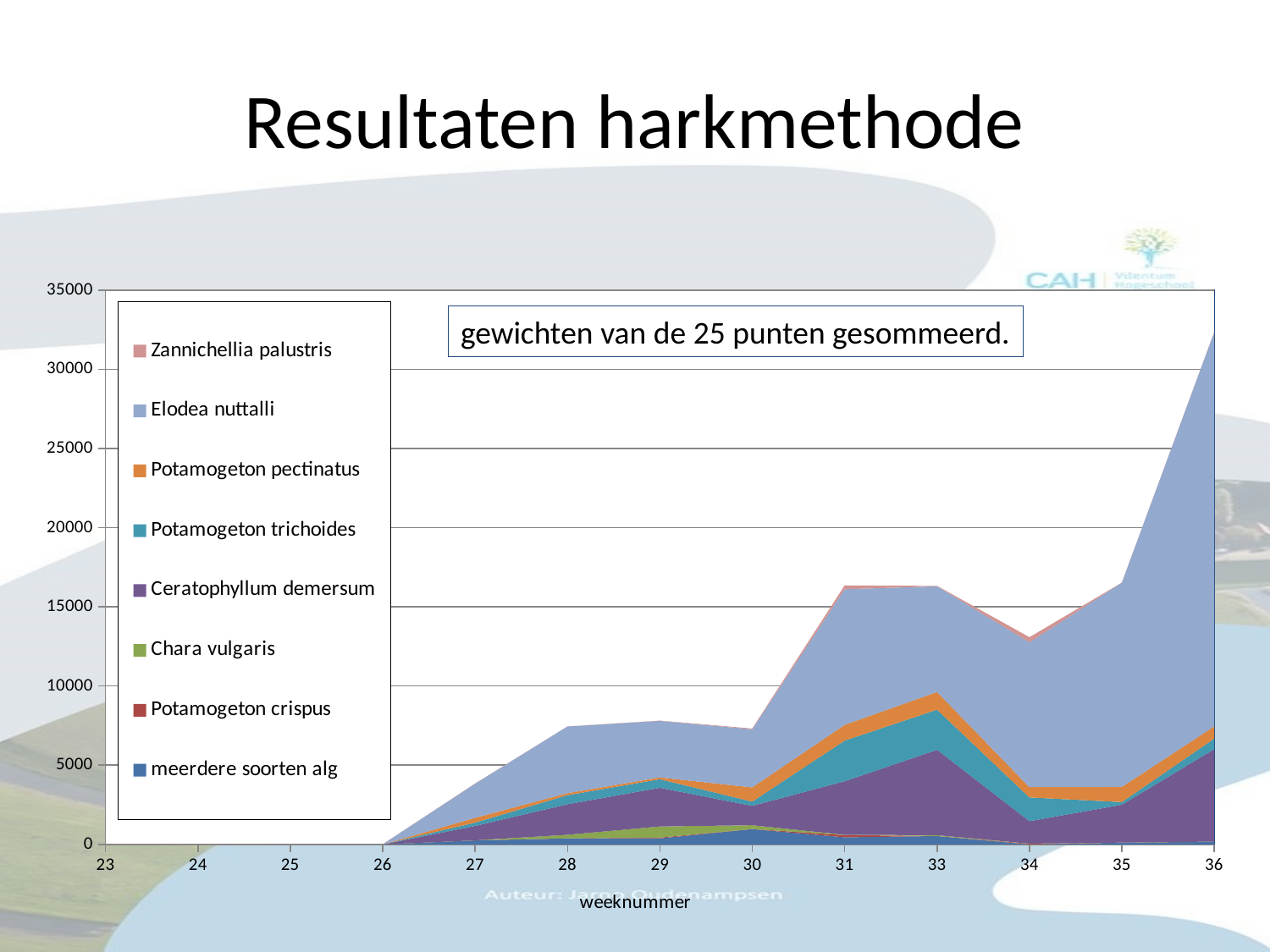

# Resultaten harkmethode

### Chart

| Category | meerdere soorten alg | Potamogeton crispus | Chara vulgaris | Ceratophyllum demersum | Potamogeton trichoides | Potamogeton pectinatus | Elodea nuttalli | Zannichellia palustris |
|---|---|---|---|---|---|---|---|---|
| 23 | 0.0 | 0.0 | 0.0 | 0.0 | 0.0 | 0.0 | 0.0 | 0.0 |
| 24 | 0.0 | 0.0 | 0.0 | 0.0 | 0.0 | 0.0 | 0.0 | 0.0 |
| 25 | 2.0 | 0.0 | 0.0 | 0.0 | 0.0 | 0.0 | 0.0 | 0.0 |
| 26 | 0.0 | 0.0 | 0.0 | 0.0 | 4.0 | 0.0 | 0.0 | 0.0 |
| 27 | 252.0 | 2.0 | 3.0 | 910.0 | 206.0 | 303.0 | 2156.0 | 8.0 |
| 28 | 377.0 | 5.0 | 226.0 | 1929.0 | 570.0 | 130.0 | 4208.0 | 0.0 |
| 29 | 380.0 | 50.0 | 700.0 | 2443.0 | 542.0 | 116.0 | 3569.0 | 15.0 |
| 30 | 965.0 | 10.0 | 235.0 | 1225.0 | 267.0 | 898.0 | 3670.0 | 45.0 |
| 31 | 445.0 | 139.0 | 20.0 | 3382.0 | 2566.0 | 996.0 | 8568.0 | 240.0 |
| 33 | 526.0 | 7.0 | 50.0 | 5389.0 | 2533.0 | 1119.0 | 6678.0 | 25.0 |
| 34 | 0.0 | 38.0 | 12.0 | 1416.0 | 1498.0 | 649.0 | 9148.0 | 320.0 |
| 35 | 108.0 | 7.0 | 0.0 | 2389.0 | 168.0 | 956.0 | 12902.0 | 0.0 |
| 36 | 165.0 | 0.0 | 10.0 | 5839.0 | 664.0 | 774.0 | 24887.0 | 0.0 |
gewichten van de 25 punten gesommeerd.